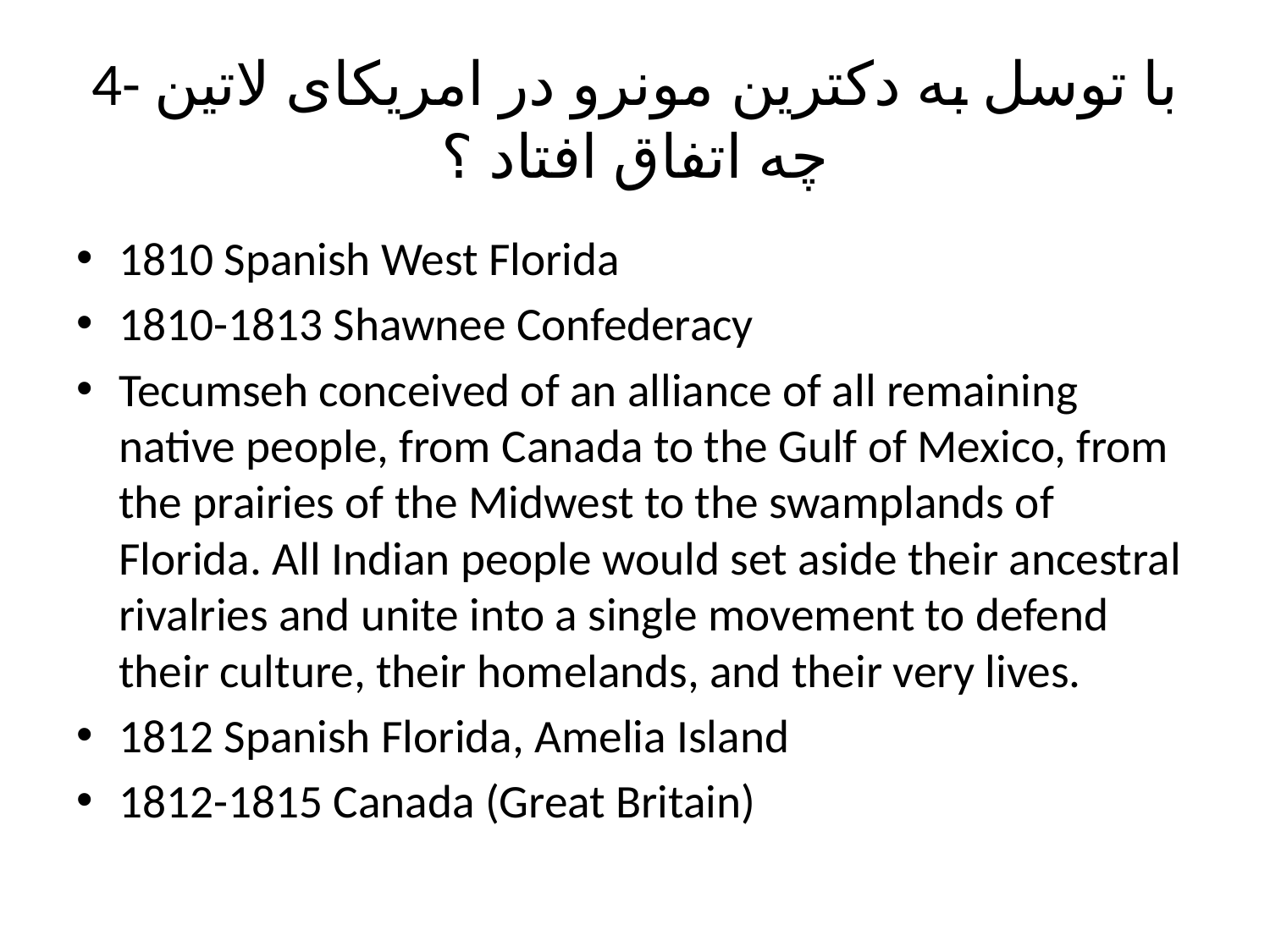

# 4- با توسل به دکترین مونرو در امریکای لاتین چه اتفاق افتاد ؟
1810 Spanish West Florida
1810-1813 Shawnee Confederacy
Tecumseh conceived of an alliance of all remaining native people, from Canada to the Gulf of Mexico, from the prairies of the Midwest to the swamplands of Florida. All Indian people would set aside their ancestral rivalries and unite into a single movement to defend their culture, their homelands, and their very lives.
1812 Spanish Florida, Amelia Island
1812-1815 Canada (Great Britain)